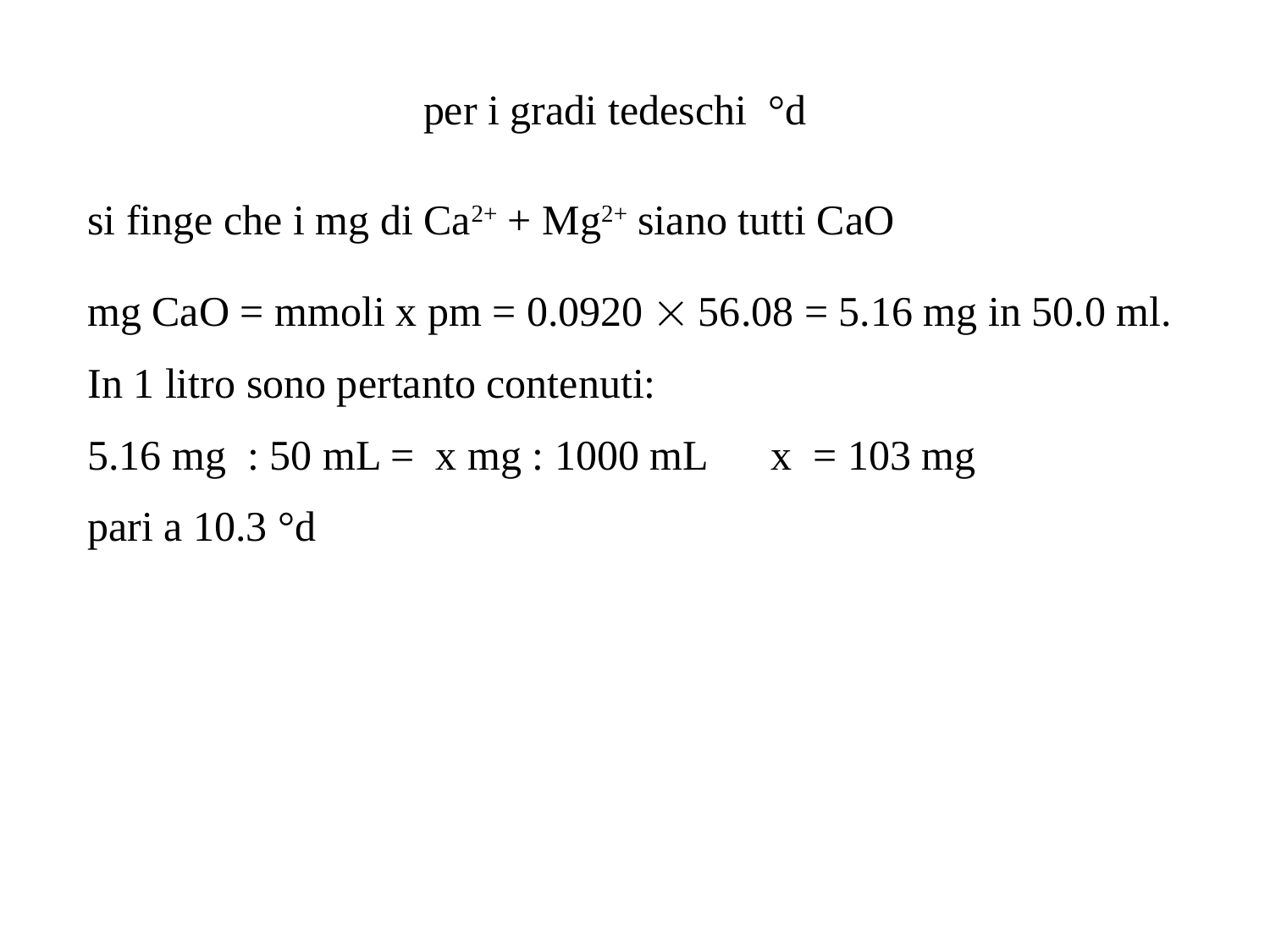

per i gradi tedeschi  °d
si finge che i mg di Ca2+ + Mg2+ siano tutti CaO
mg CaO = mmoli x pm = 0.0920 × 56.08 = 5.16 mg in 50.0 ml.
In 1 litro sono pertanto contenuti:
5.16 mg  : 50 mL =  x mg : 1000 mL      x  = 103 mg
pari a 10.3 °d